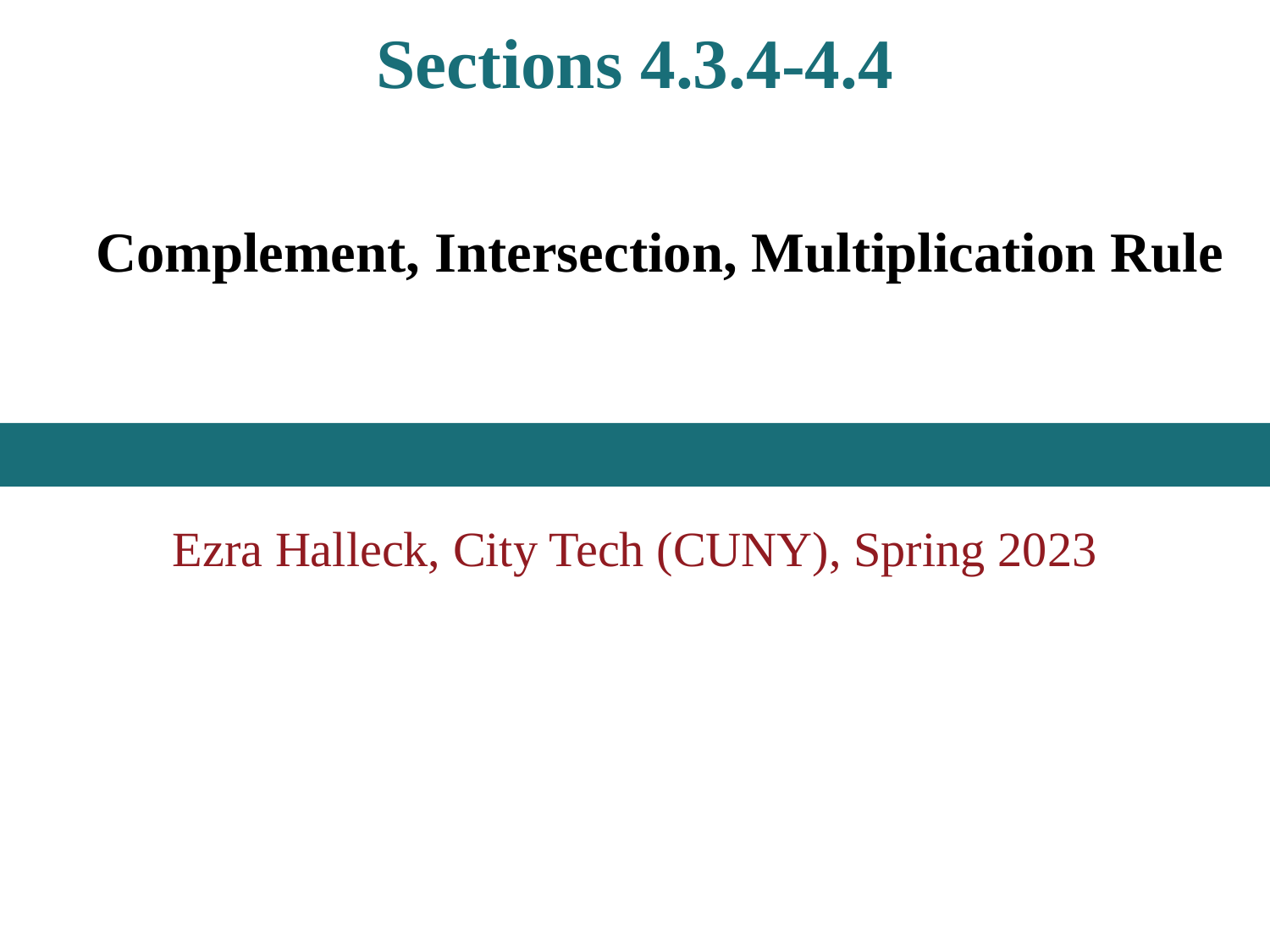

Sections 4.3.4-4.4
Complement, Intersection, Multiplication Rule
Ezra Halleck, City Tech (CUNY), Spring 2023